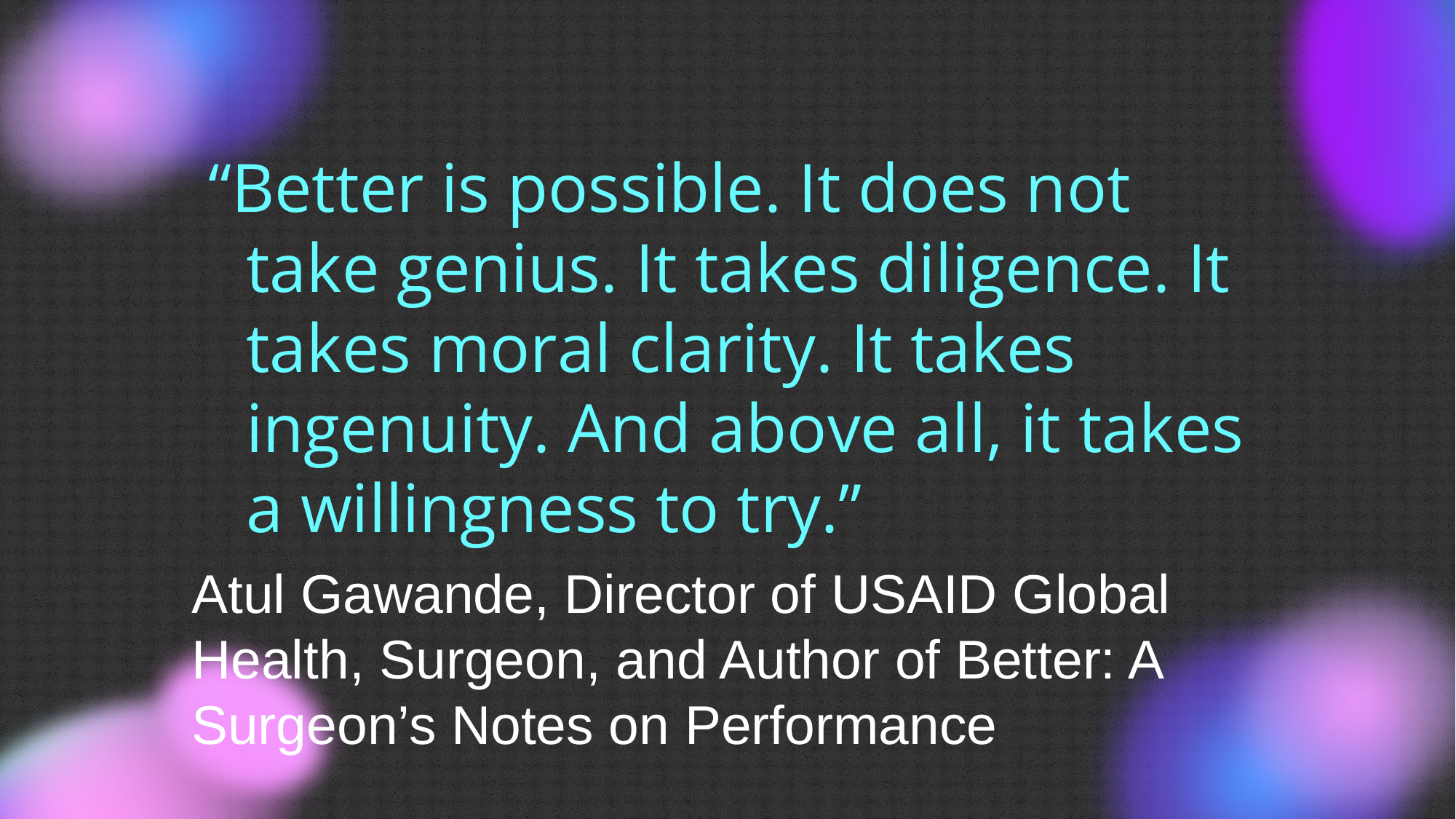

“Better is possible. It does not take genius. It takes diligence. It takes moral clarity. It takes ingenuity. And above all, it takes a willingness to try.”
# Atul Gawande, Director of USAID Global Health, Surgeon, and Author of Better: A Surgeon’s Notes on Performance